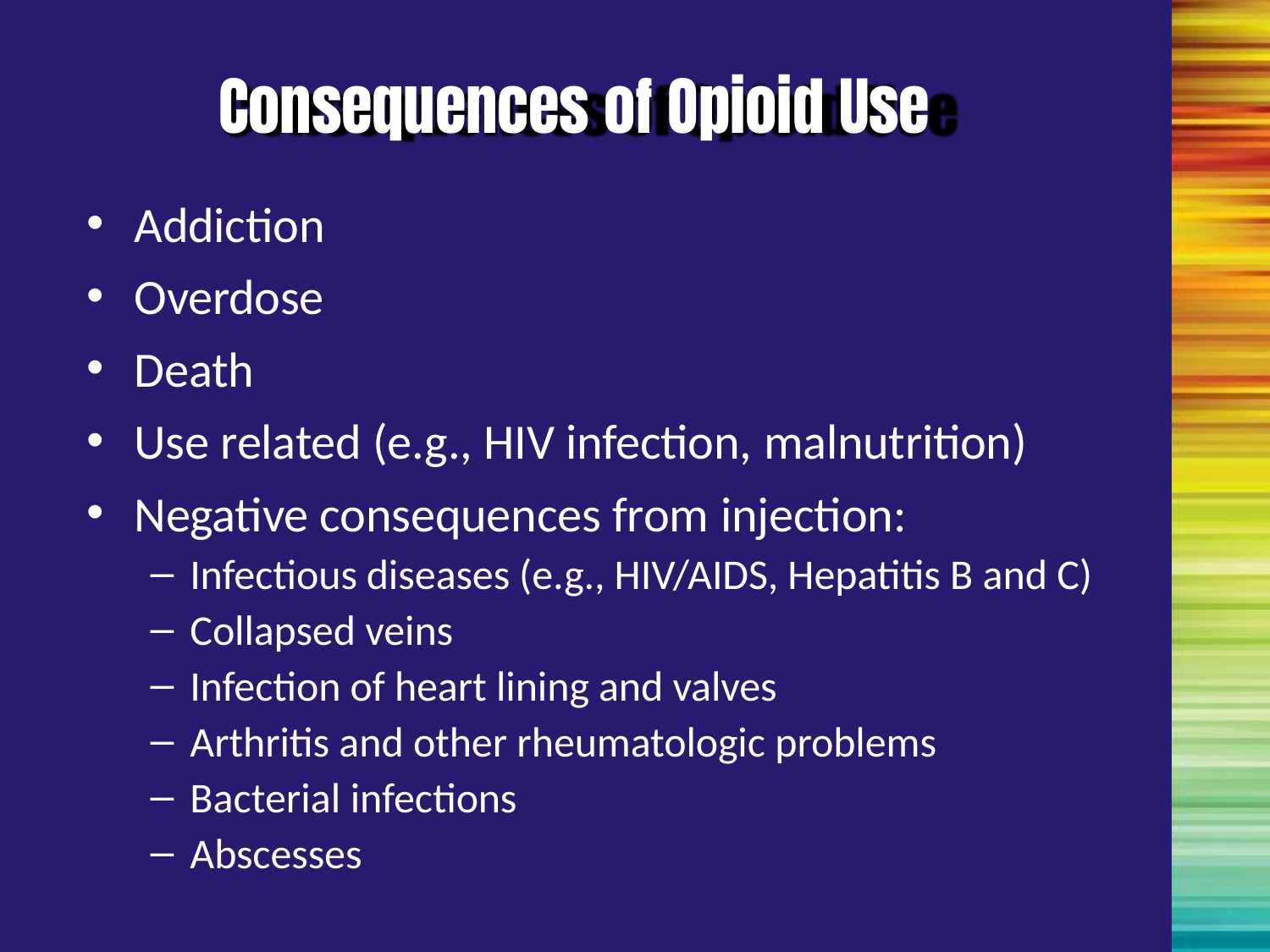

# Consequences of Opioid Use
Addiction
Overdose
Death
Use related (e.g., HIV infection, malnutrition)
Negative consequences from injection:
Infectious diseases (e.g., HIV/AIDS, Hepatitis B and C)
Collapsed veins
Infection of heart lining and valves
Arthritis and other rheumatologic problems
Bacterial infections
Abscesses